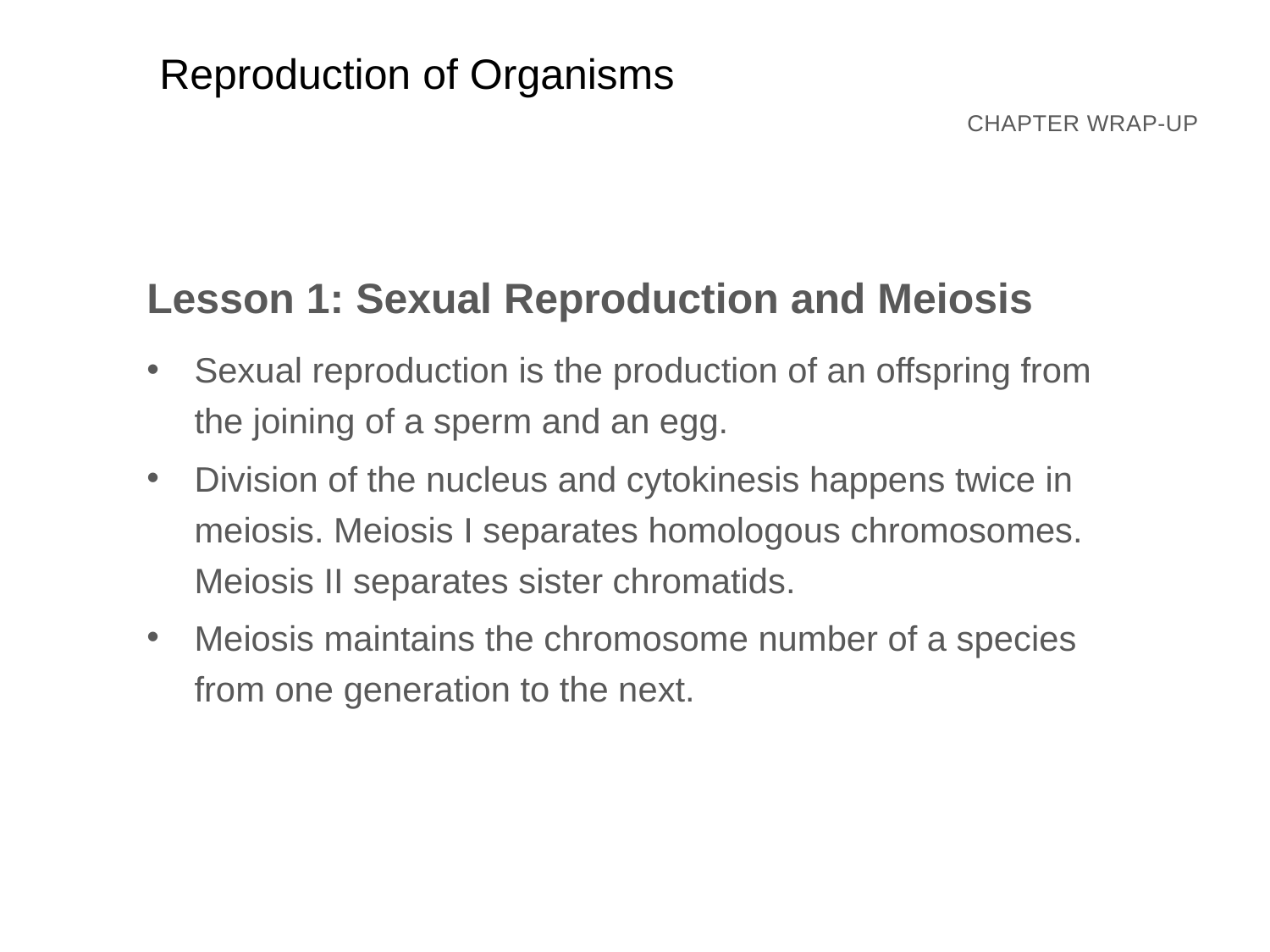

Reproduction of Organisms
Lesson 1: Sexual Reproduction and Meiosis
Sexual reproduction is the production of an offspring from the joining of a sperm and an egg.
Division of the nucleus and cytokinesis happens twice in meiosis. Meiosis I separates homologous chromosomes. Meiosis II separates sister chromatids.
Meiosis maintains the chromosome number of a species from one generation to the next.